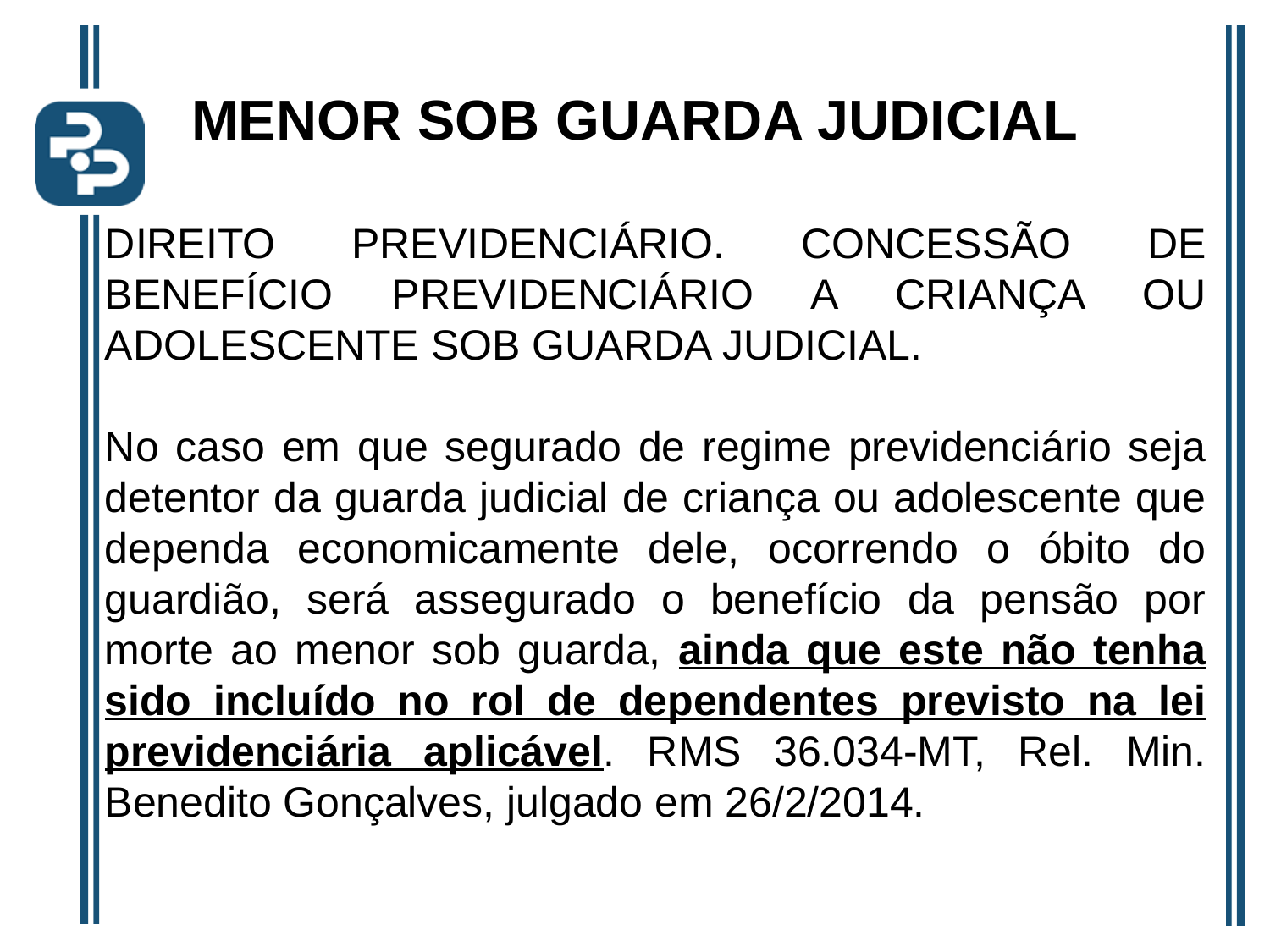

# MENOR SOB GUARDA JUDICIAL
DIREITO PREVIDENCIÁRIO. CONCESSÃO DE BENEFÍCIO PREVIDENCIÁRIO A CRIANÇA OU ADOLESCENTE SOB GUARDA JUDICIAL.

No caso em que segurado de regime previdenciário seja detentor da guarda judicial de criança ou adolescente que dependa economicamente dele, ocorrendo o óbito do guardião, será assegurado o benefício da pensão por morte ao menor sob guarda, ainda que este não tenha sido incluído no rol de dependentes previsto na lei previdenciária aplicável. RMS 36.034-MT, Rel. Min. Benedito Gonçalves, julgado em 26/2/2014.